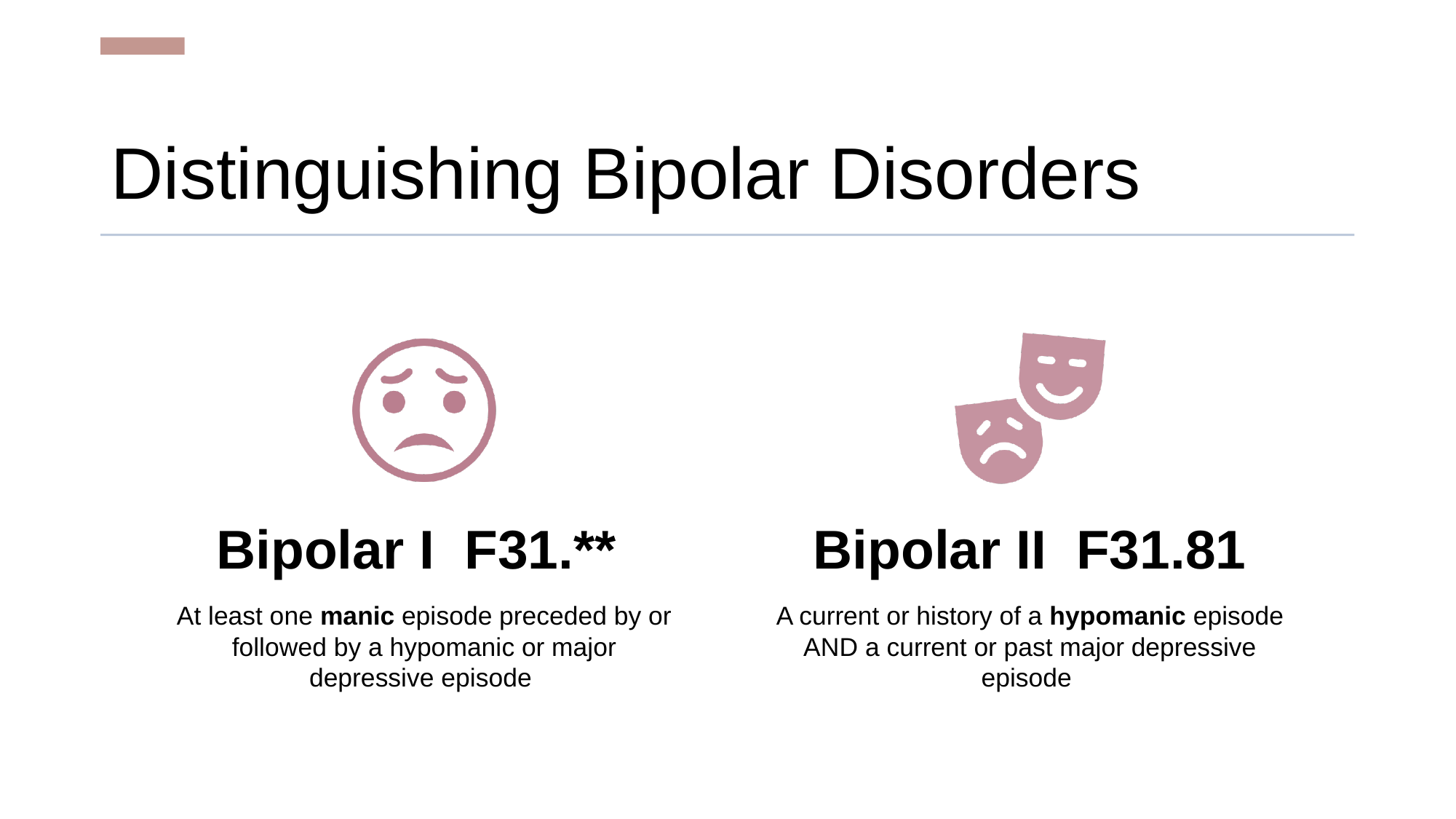

# Distinguishing Bipolar Disorders

Bipolar I  F31.**
At least one manic episode preceded by or followed by a hypomanic or major depressive episode
Bipolar II  F31.81
A current or history of a hypomanic episode AND a current or past major depressive episode